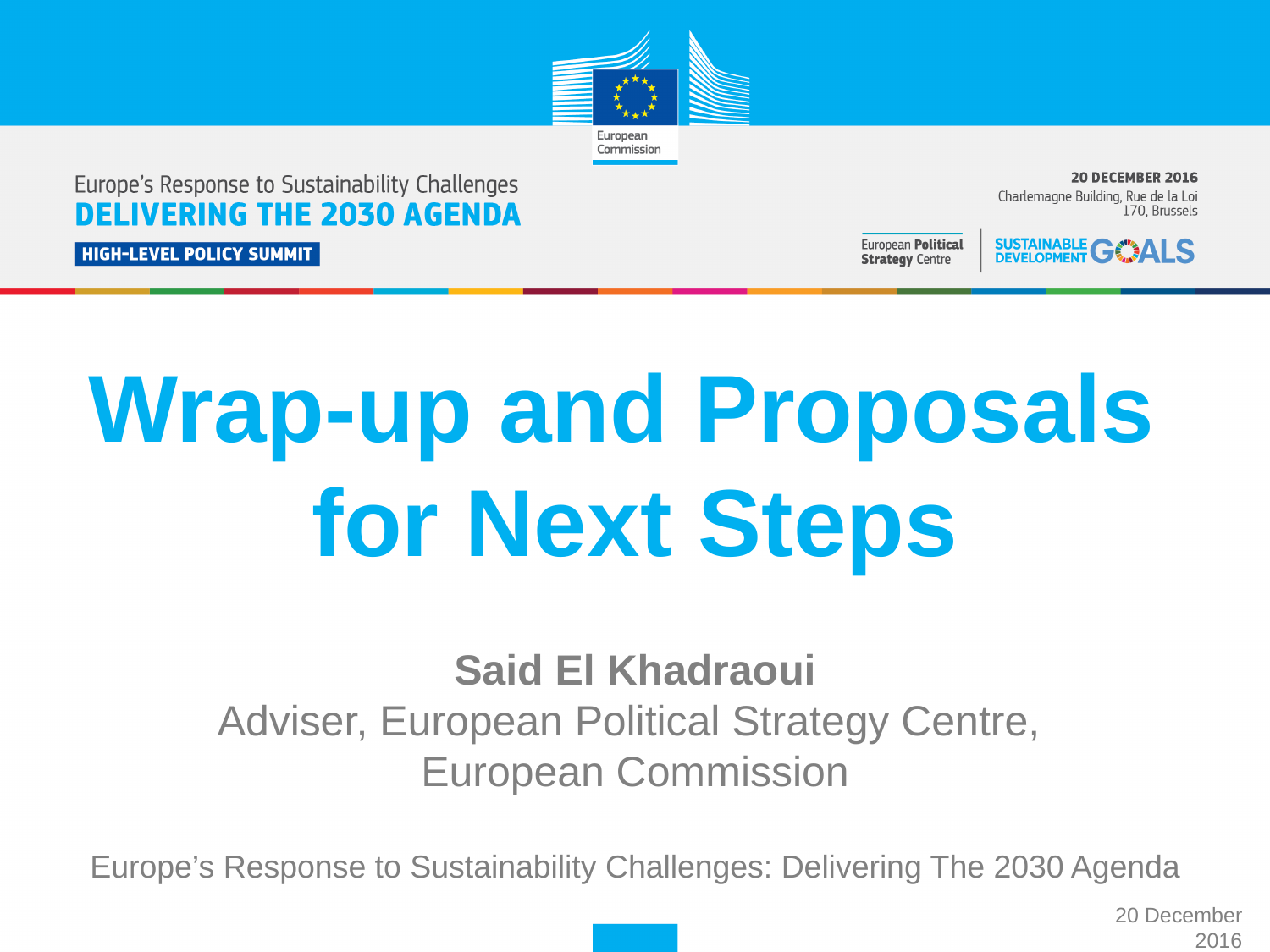

Wrap-up and Proposals
for Next Steps

Said El Khadraoui
Adviser, European Political Strategy Centre,
European Commission

Europe’s Response to Sustainability Challenges: Delivering The 2030 Agenda
20 December 2016